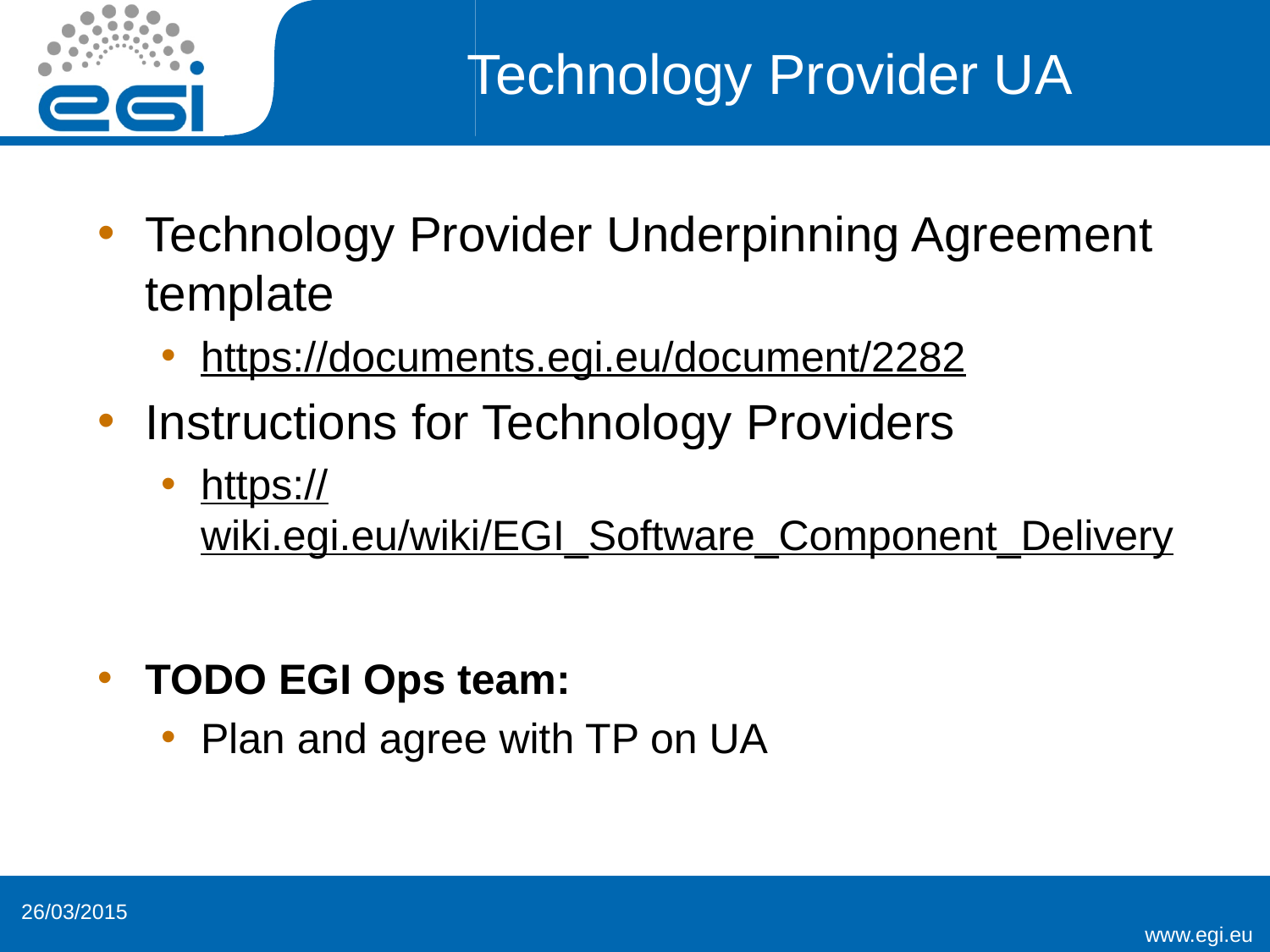

# Technology Provider UA
Technology Provider Underpinning Agreement template
https://documents.egi.eu/document/2282
Instructions for Technology Providers
https://wiki.egi.eu/wiki/EGI_Software_Component_Delivery

TODO EGI Ops team:
Plan and agree with TP on UA
26/03/2015